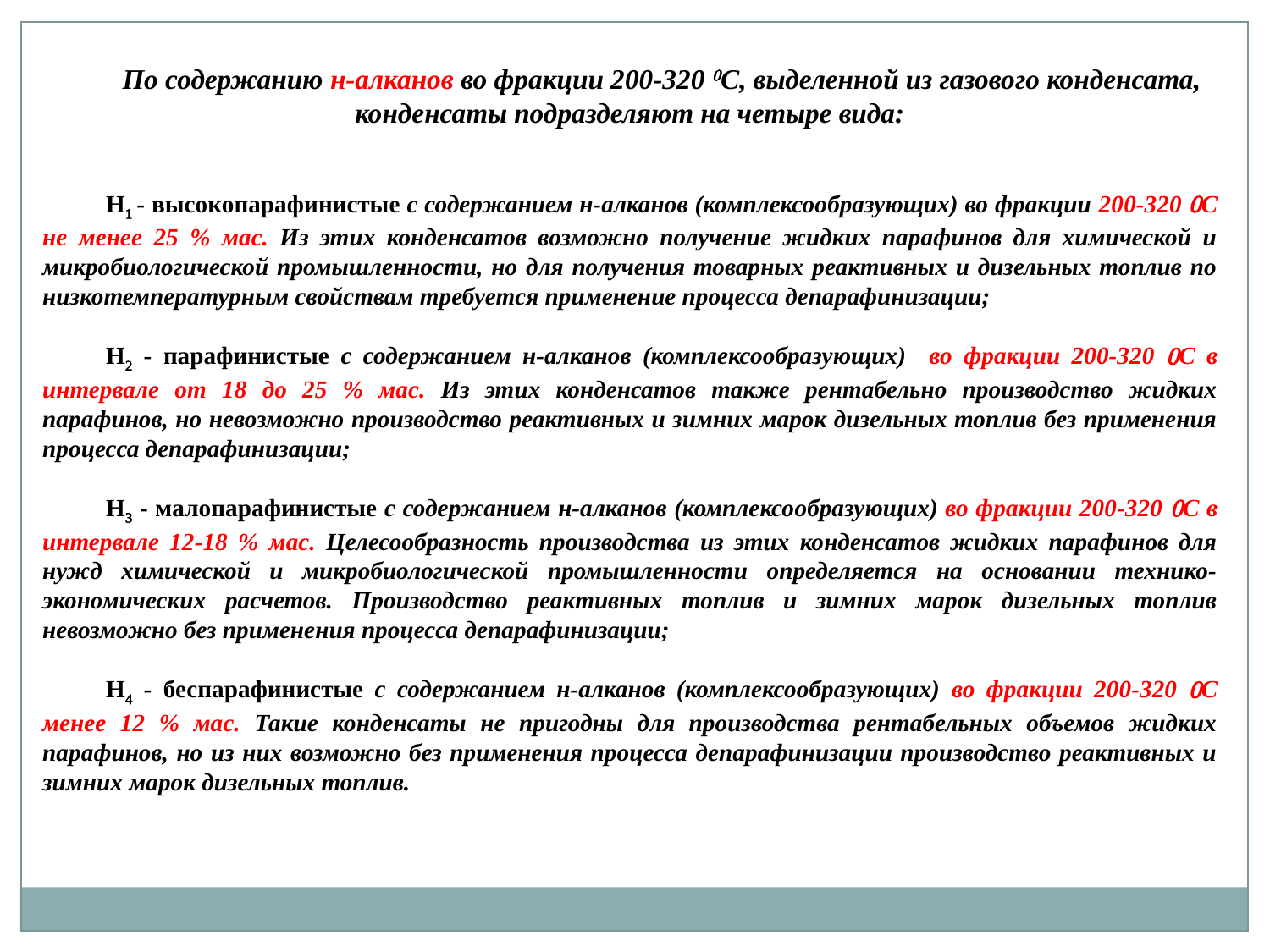

По содержанию н-алканов во фракции 200-320 0С, выделенной из газового конденсата, конденсаты подразделяют на четыре вида:

Н1 - высокопарафинистые с содержанием н-алканов (комплексообразующих) во фракции 200-320 0С не менее 25 % мас. Из этих конденсатов возможно получение жидких парафинов для химической и микробиологической промышленности, но для получения товарных реактивных и дизельных топлив по низкотемпературным свойствам требуется применение процесса депарафинизации;

Н2 - парафинистые с содержанием н-алканов (комплексообразующих)  во фракции 200-320 0С в интервале от 18 до 25 % мас. Из этих конденсатов также рентабельно производство жидких парафинов, но невозможно производство реактивных и зимних марок дизельных топлив без применения процесса депарафинизации;

Н3 - малопарафинистые с содержанием н-алканов (комплексо­образующих) во фракции 200-320 0С в интервале 12-18 % мас. Целесообразность производства из этих конденсатов жидких парафинов для нужд химической и микробиологической промышленности определяется на основании технико-экономических расчетов. Производство реактивных топлив и зимних марок дизельных топлив невозможно без применения процесса депарафинизации;

Н4 - беспарафинистые с содержанием н-алканов (комплексообразующих) во фракции 200-320 0С менее 12 % мас. Такие конденсаты не пригодны для производства рентабельных объемов жидких парафинов, но из них возможно без применения процесса депарафинизации производство реактивных и зимних марок дизельных топлив.